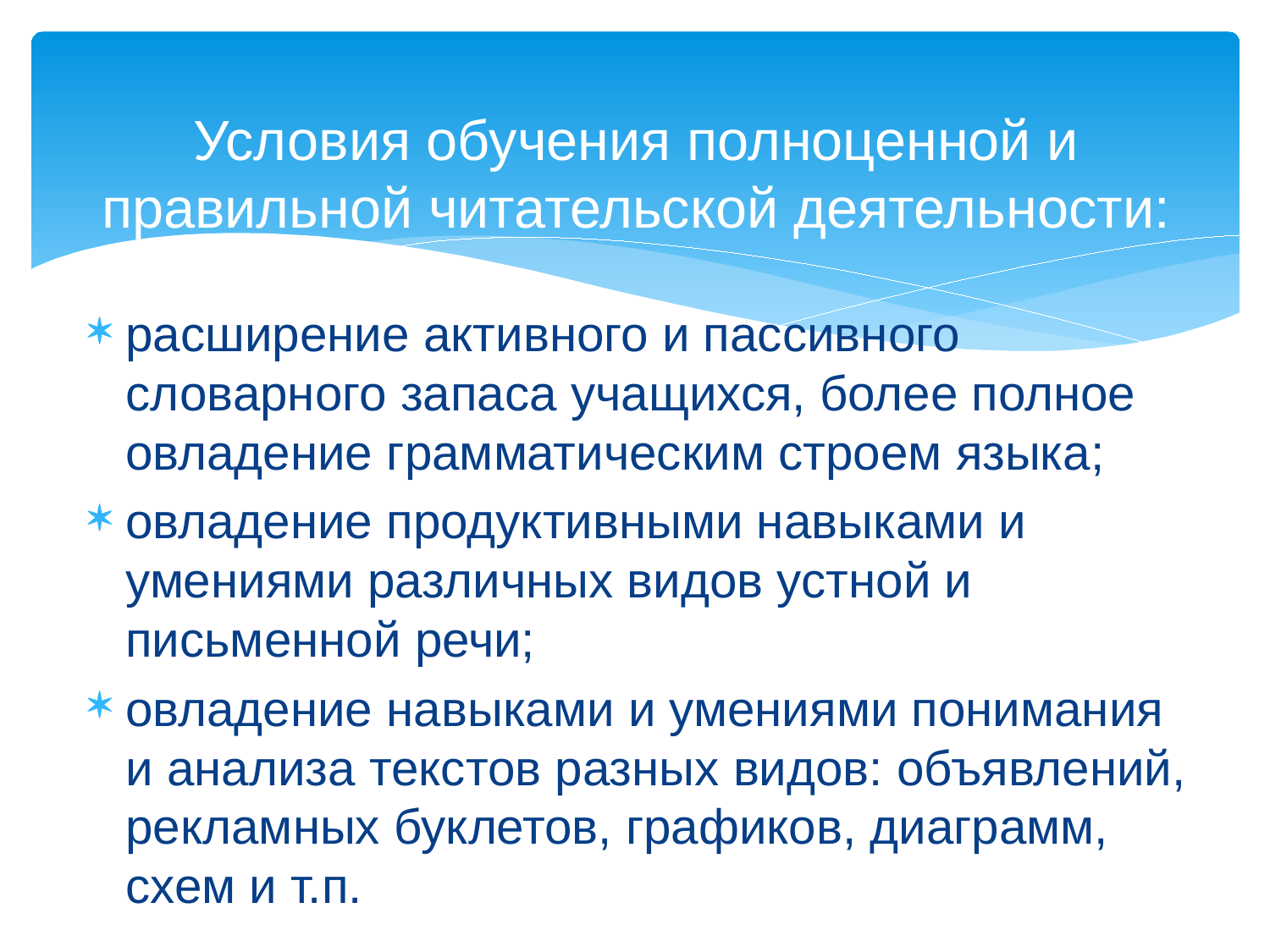

# Условия обучения полноценной и правильной читательской деятельности:
расширение активного и пассивного словарного запаса учащихся, более полное овладение грамматическим строем языка;
овладение продуктивными навыками и умениями различных видов устной и письменной речи;
овладение навыками и умениями понимания и анализа текстов разных видов: объявлений, рекламных буклетов, графиков, диаграмм, схем и т.п.